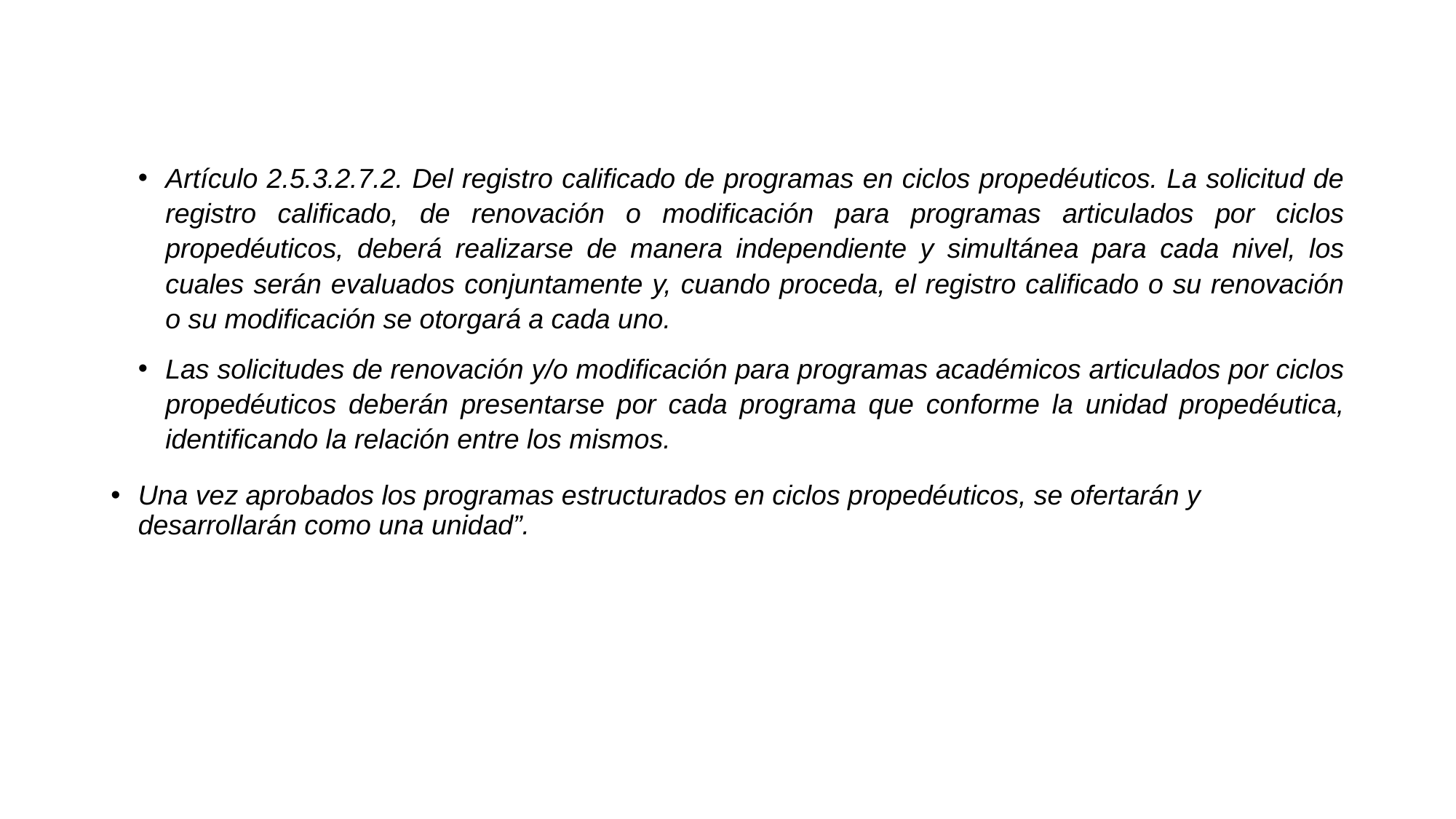

Artículo 2.5.3.2.7.2. Del registro calificado de programas en ciclos propedéuticos. La solicitud de registro calificado, de renovación o modificación para programas articulados por ciclos propedéuticos, deberá realizarse de manera independiente y simultánea para cada nivel, los cuales serán evaluados conjuntamente y, cuando proceda, el registro calificado o su renovación o su modificación se otorgará a cada uno.
Las solicitudes de renovación y/o modificación para programas académicos articulados por ciclos propedéuticos deberán presentarse por cada programa que conforme la unidad propedéutica, identificando la relación entre los mismos.
Una vez aprobados los programas estructurados en ciclos propedéuticos, se ofertarán y desarrollarán como una unidad”.